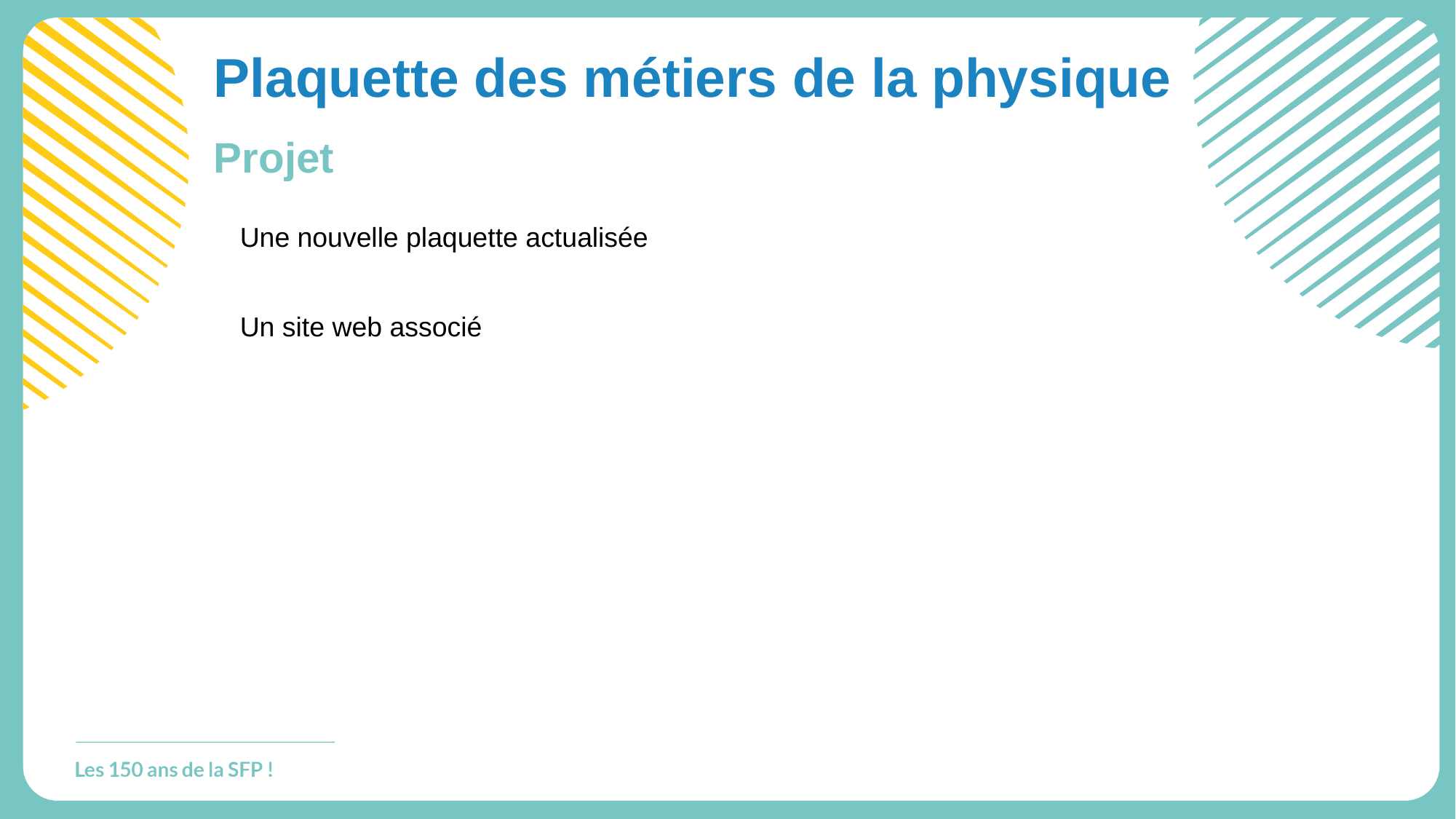

# Plaquette des métiers de la physique
Projet
Une nouvelle plaquette actualisée

Un site web associé